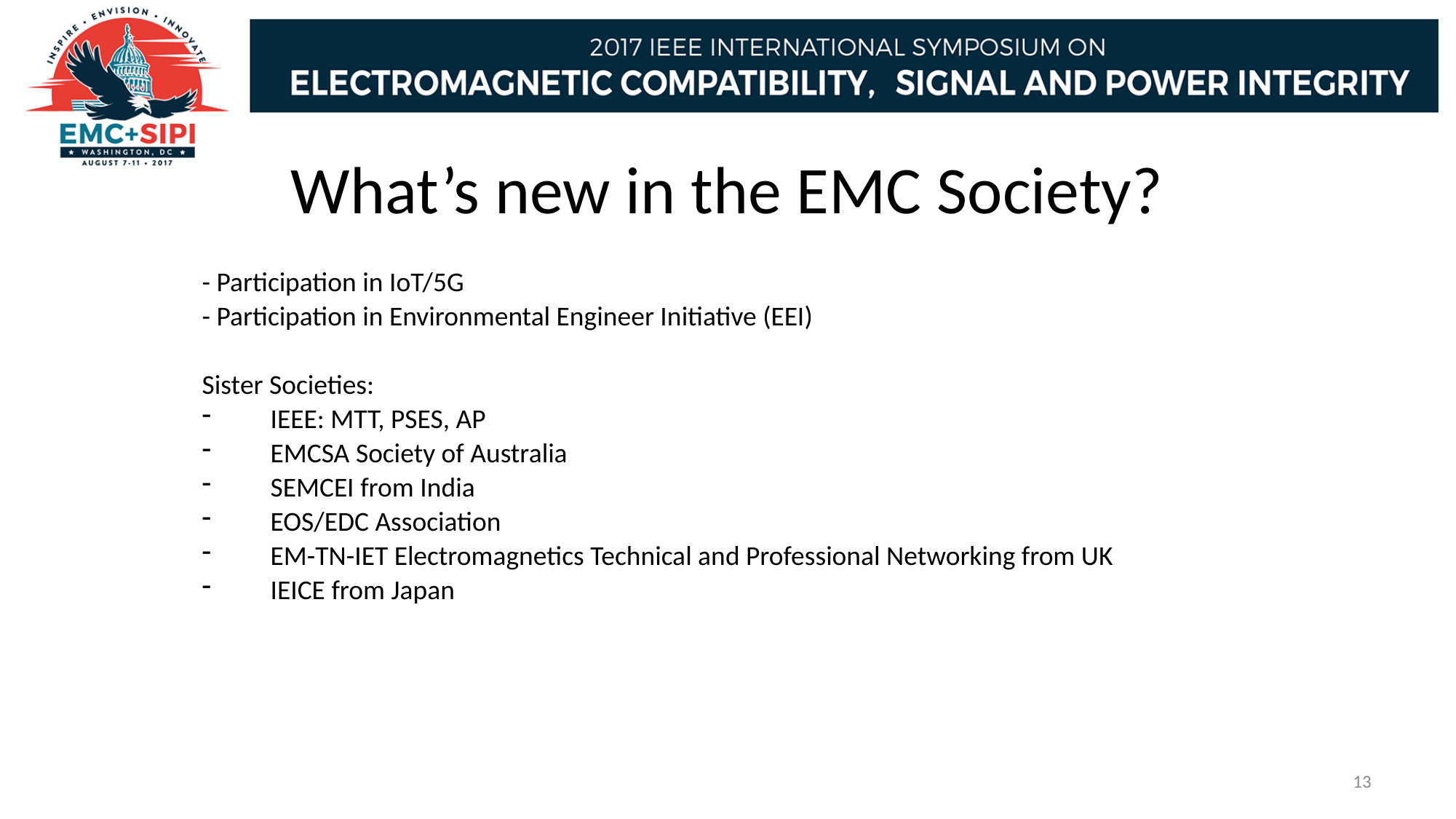

# What’s new in the EMC Society?
- Participation in IoT/5G
- Participation in Environmental Engineer Initiative (EEI)

Sister Societies:
IEEE: MTT, PSES, AP
EMCSA Society of Australia
SEMCEI from India
EOS/EDC Association
EM-TN-IET Electromagnetics Technical and Professional Networking from UK
IEICE from Japan

13